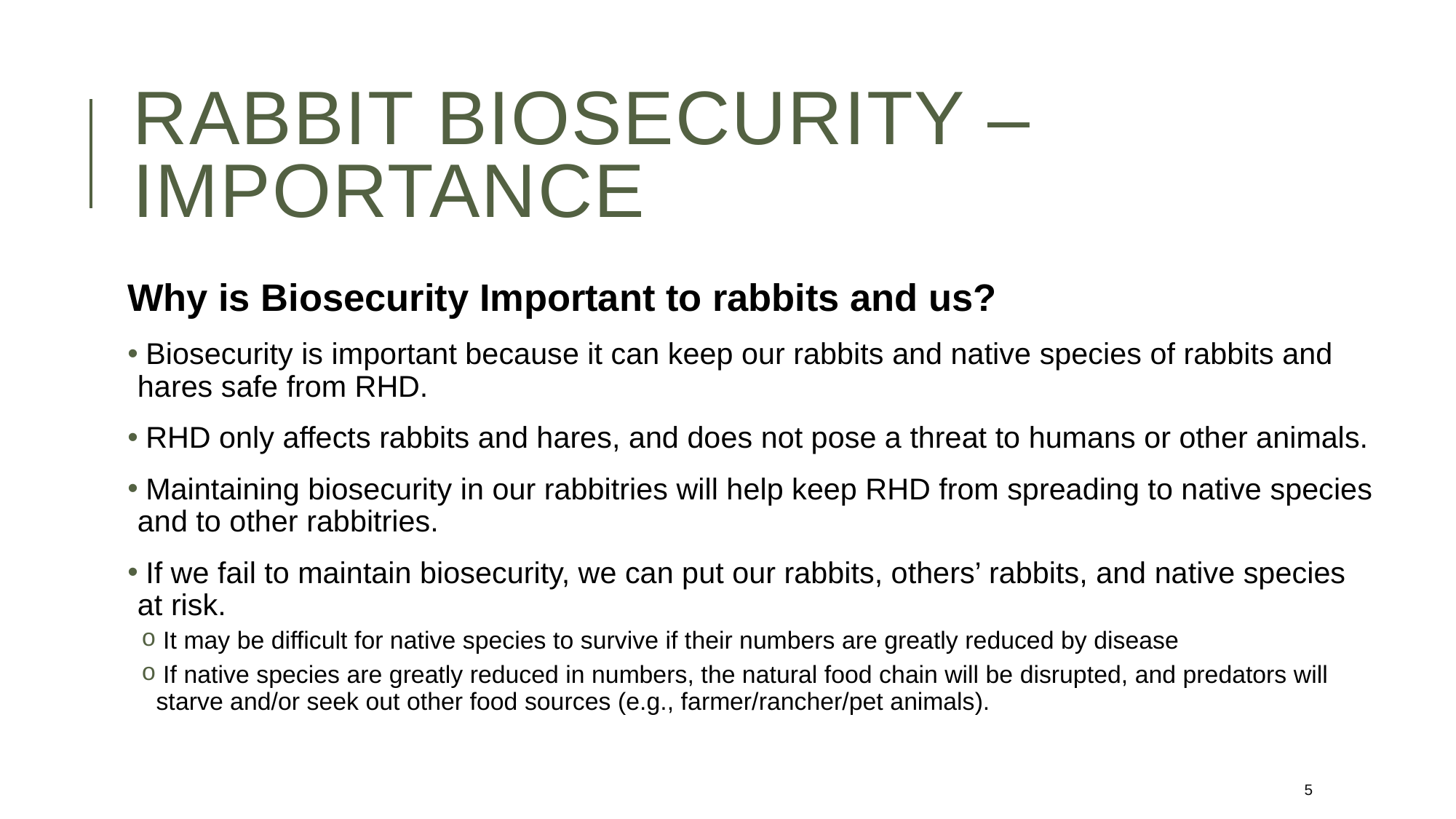

# Rabbit Biosecurity – Importance
Why is Biosecurity Important to rabbits and us?
 Biosecurity is important because it can keep our rabbits and native species of rabbits and hares safe from RHD.
 RHD only affects rabbits and hares, and does not pose a threat to humans or other animals.
 Maintaining biosecurity in our rabbitries will help keep RHD from spreading to native species and to other rabbitries.
 If we fail to maintain biosecurity, we can put our rabbits, others’ rabbits, and native species at risk.
 It may be difficult for native species to survive if their numbers are greatly reduced by disease
 If native species are greatly reduced in numbers, the natural food chain will be disrupted, and predators will starve and/or seek out other food sources (e.g., farmer/rancher/pet animals).

5